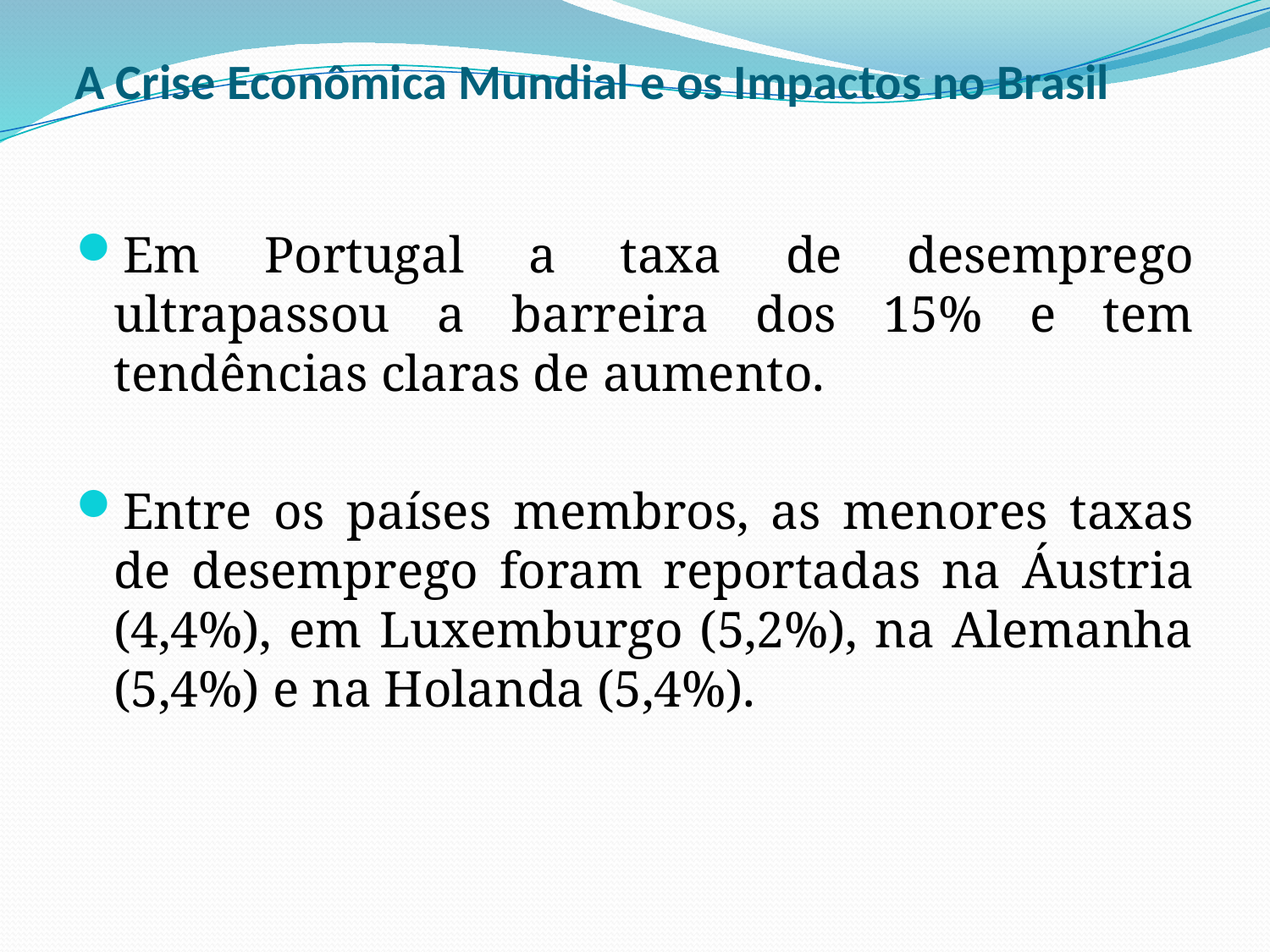

# A Crise Econômica Mundial e os Impactos no Brasil

Em Portugal a taxa de desemprego ultrapassou a barreira dos 15% e tem tendências claras de aumento.

Entre os países membros, as menores taxas de desemprego foram reportadas na Áustria (4,4%), em Luxemburgo (5,2%), na Alemanha (5,4%) e na Holanda (5,4%).